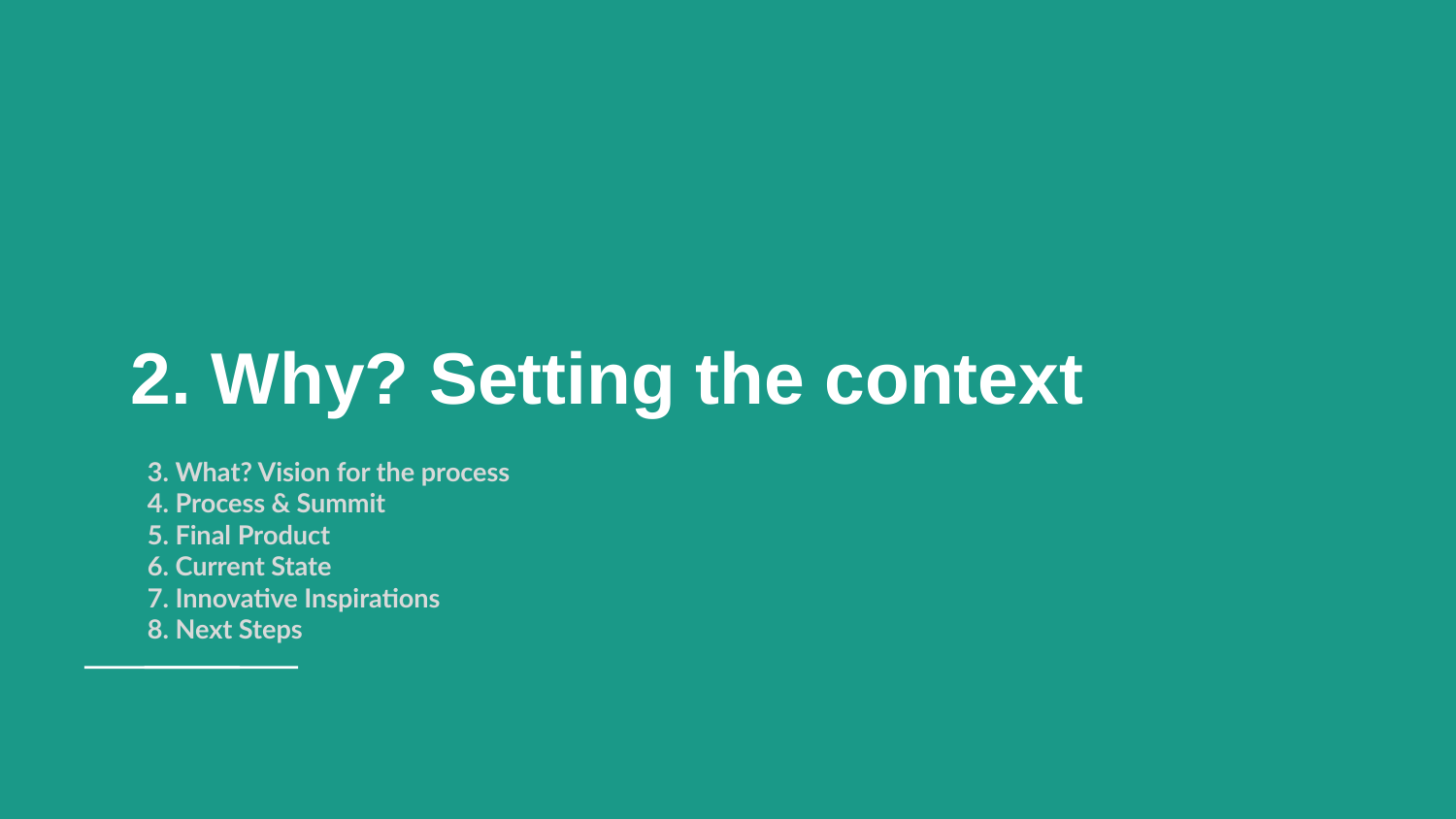

# 2. Why? Setting the context

3. What? Vision for the process
4. Process & Summit
5. Final Product
6. Current State
7. Innovative Inspirations
8. Next Steps